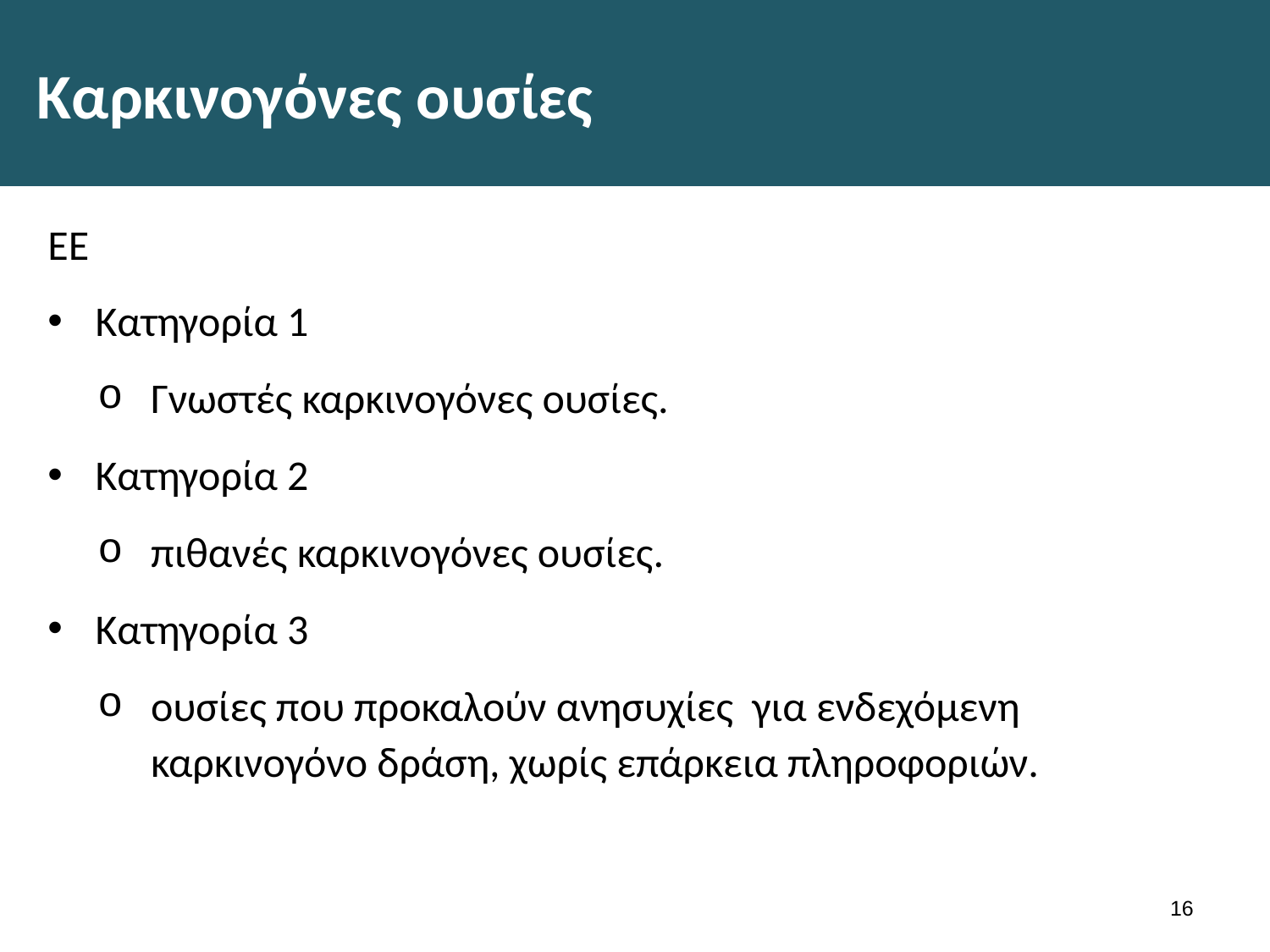

# Καρκινογόνες ουσίες
ΕΕ
Κατηγορία 1
Γνωστές καρκινογόνες ουσίες.
Κατηγορία 2
πιθανές καρκινογόνες ουσίες.
Κατηγορία 3
ουσίες που προκαλούν ανησυχίες  για ενδεχόμενη καρκινογόνο δράση, χωρίς επάρκεια πληροφοριών.

16